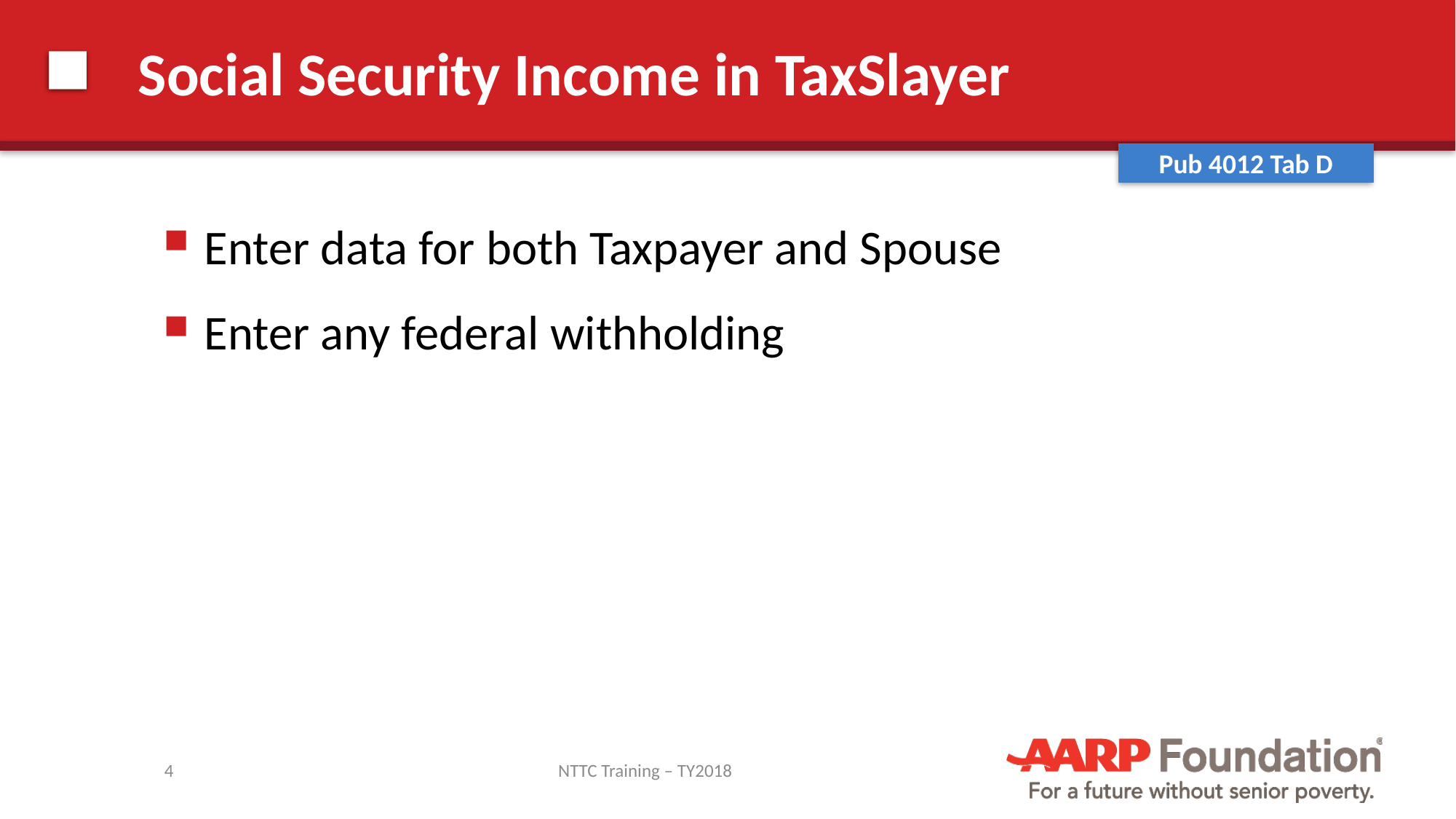

# Social Security Income in TaxSlayer
Pub 4012 Tab D
Enter data for both Taxpayer and Spouse
Enter any federal withholding
4
NTTC Training – TY2018